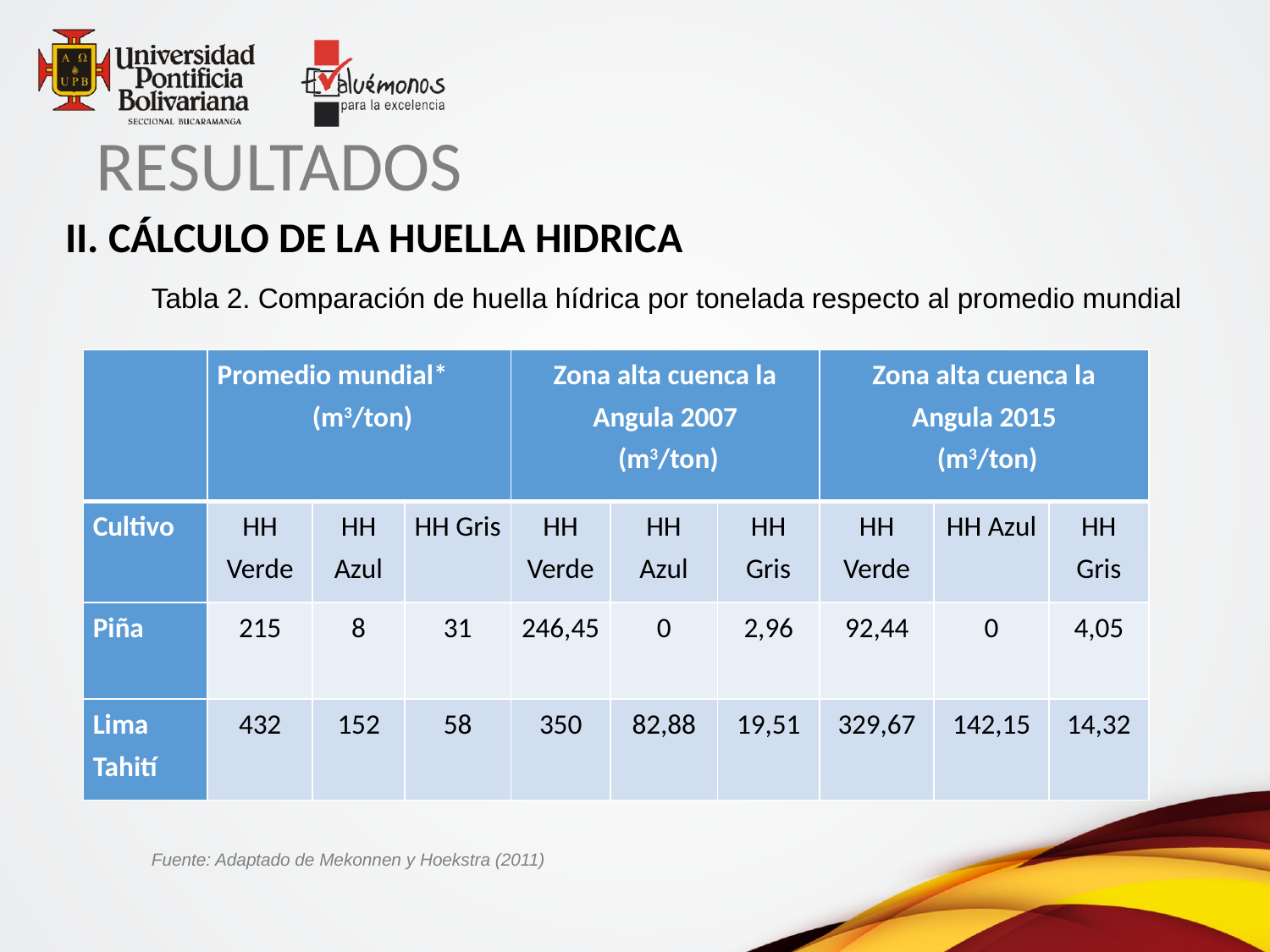

RESULTADOS
II. CÁLCULO DE LA HUELLA HIDRICA
Tabla 2. Comparación de huella hídrica por tonelada respecto al promedio mundial

Fuente: Adaptado de Mekonnen y Hoekstra (2011)
|  | Promedio mundial\* (m3/ton) |  |  | Zona alta cuenca la Angula 2007 (m3/ton) |  |  | Zona alta cuenca la Angula 2015 (m3/ton) |  |  |
| --- | --- | --- | --- | --- | --- | --- | --- | --- | --- |
| Cultivo | HH Verde | HH Azul | HH Gris | HH Verde | HH Azul | HH Gris | HH Verde | HH Azul | HH Gris |
| Piña | 215 | 8 | 31 | 246,45 | 0 | 2,96 | 92,44 | 0 | 4,05 |
| Lima Tahití | 432 | 152 | 58 | 350 | 82,88 | 19,51 | 329,67 | 142,15 | 14,32 |